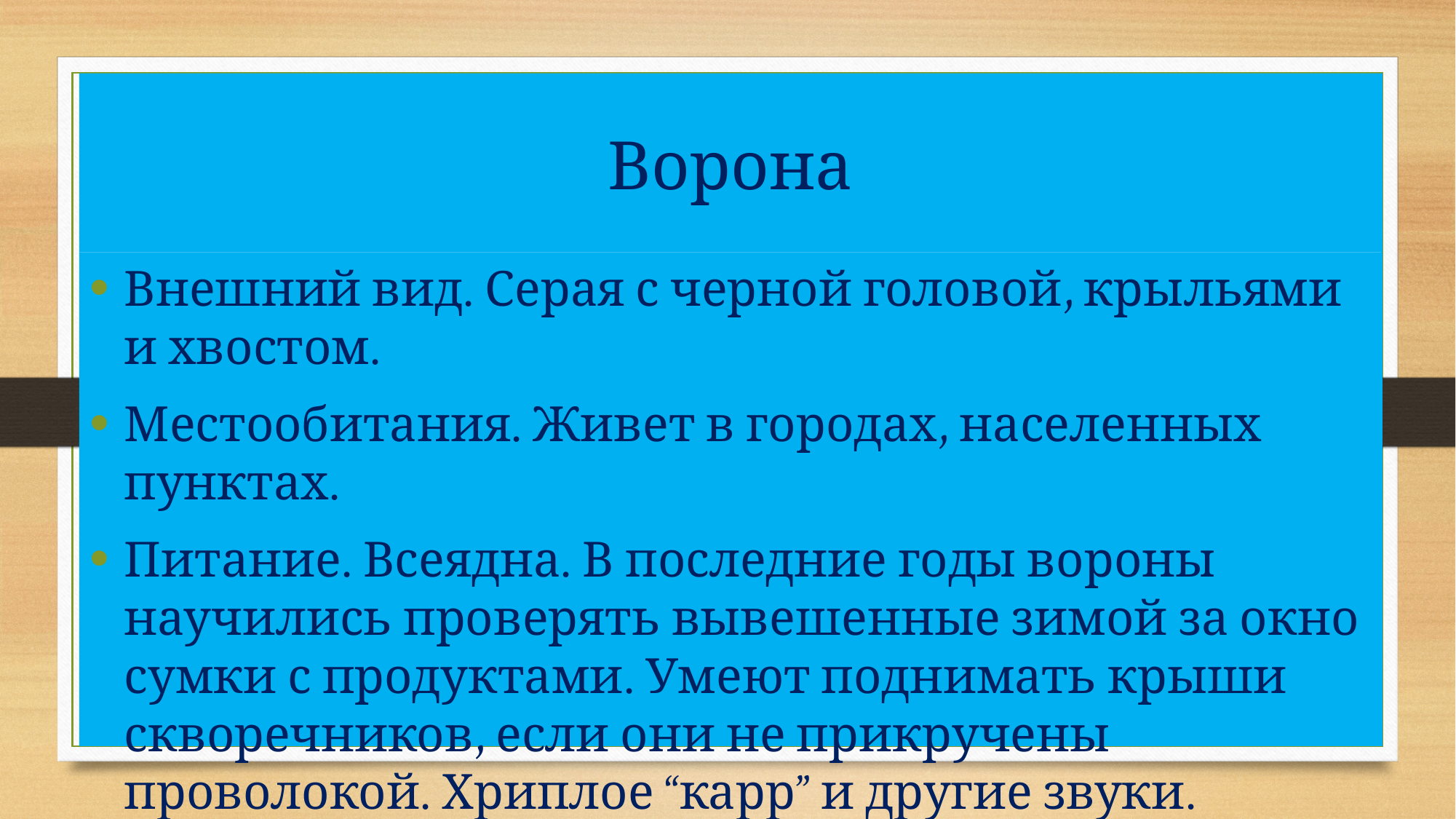

# Ворона
Внешний вид. Серая с черной головой, крыльями и хвостом.
Местообитания. Живет в городах, населенных пунктах.
Питание. Всеядна. В последние годы вороны научились проверять вывешенные зимой за окно сумки с продуктами. Умеют поднимать крыши скворечников, если они не прикручены проволокой. Хриплое “карр” и другие звуки.